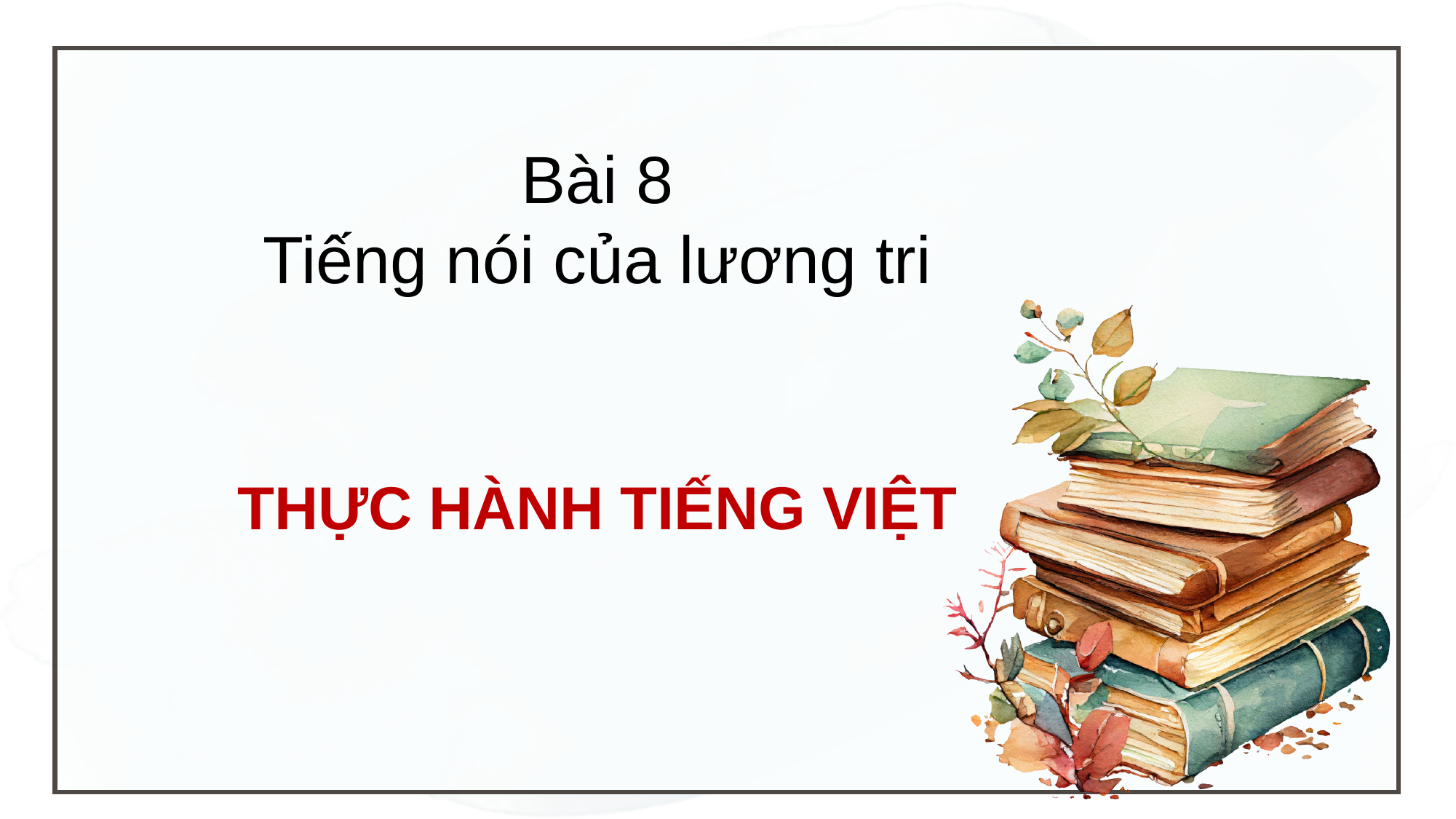

Bài 8
Tiếng nói của lương tri

THỰC HÀNH TIẾNG VIỆT